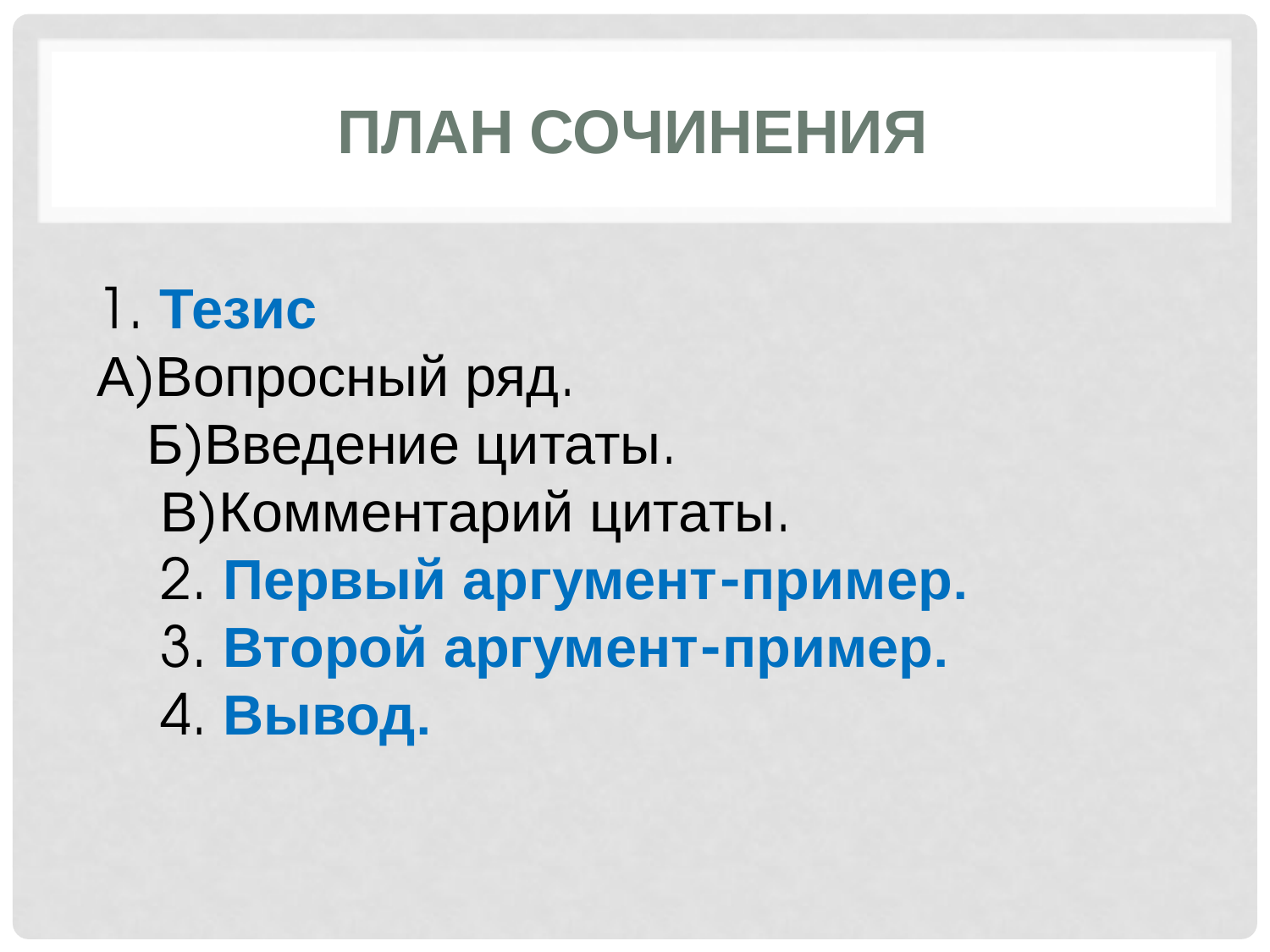

# План сочинения
1. Тезис
А)Вопросный ряд.
Б)Введение цитаты.
В)Комментарий цитаты.
2. Первый аргумент-пример.
3. Второй аргумент-пример.
4. Вывод.